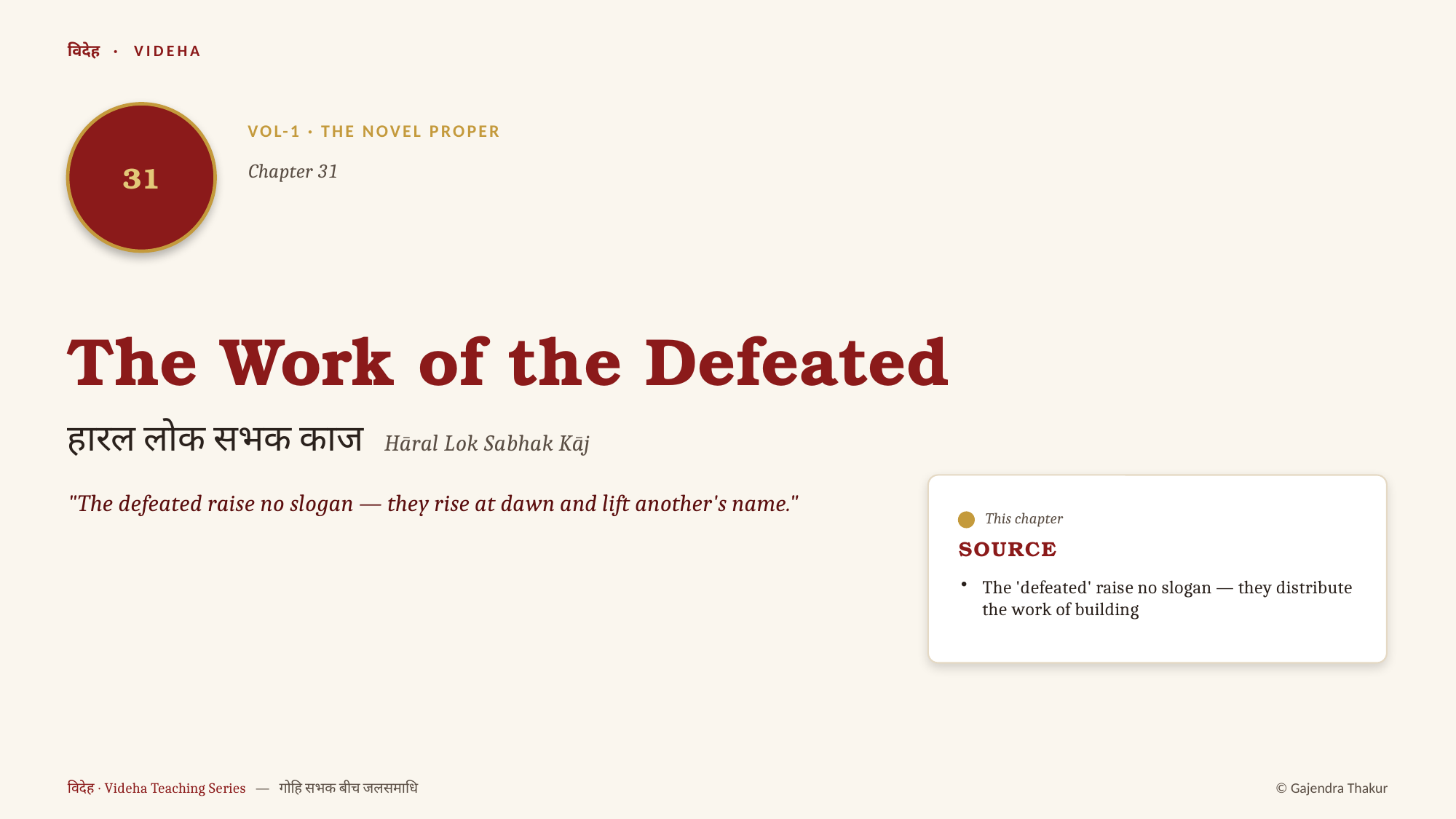

विदेह  ·  VIDEHA

31
VOL-1 · THE NOVEL PROPER
Chapter 31
The Work of the Defeated
हारल लोक सभक काज    Hāral Lok Sabhak Kāj

"The defeated raise no slogan — they rise at dawn and lift another's name."
This chapter

SOURCE
The 'defeated' raise no slogan — they distribute the work of building
विदेह · Videha Teaching Series   —   गोहि सभक बीच जलसमाधि
© Gajendra Thakur